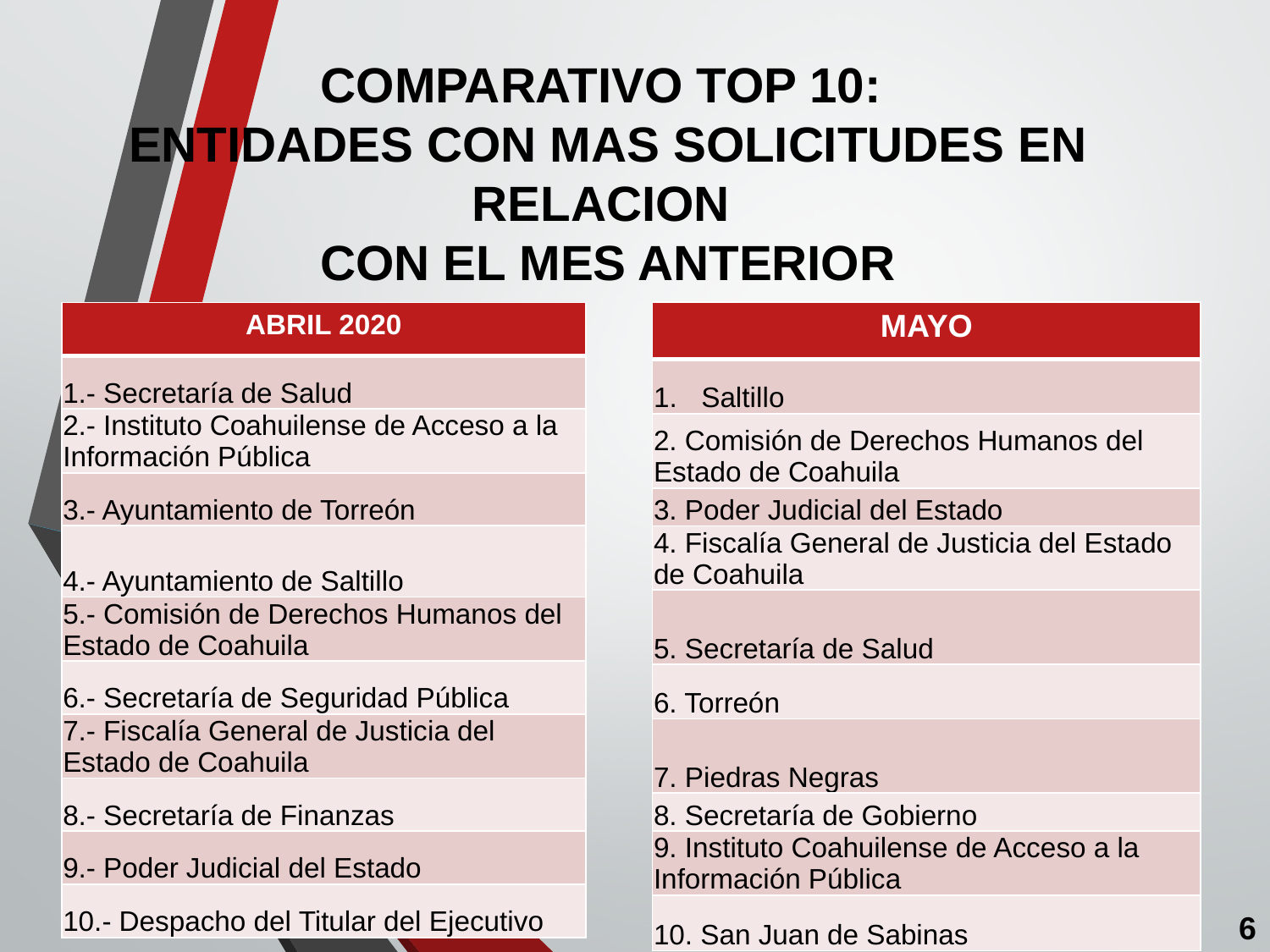

COMPARATIVO TOP 10:
ENTIDADES CON MAS SOLICITUDES EN RELACION
CON EL MES ANTERIOR
| MAYO |
| --- |
| Saltillo |
| 2. Comisión de Derechos Humanos del Estado de Coahuila |
| 3. Poder Judicial del Estado |
| 4. Fiscalía General de Justicia del Estado de Coahuila |
| 5. Secretaría de Salud |
| 6. Torreón |
| 7. Piedras Negras |
| 8. Secretaría de Gobierno |
| 9. Instituto Coahuilense de Acceso a la Información Pública |
| 10. San Juan de Sabinas |
| ABRIL 2020 |
| --- |
| 1.- Secretaría de Salud |
| 2.- Instituto Coahuilense de Acceso a la Información Pública |
| 3.- Ayuntamiento de Torreón |
| 4.- Ayuntamiento de Saltillo |
| 5.- Comisión de Derechos Humanos del Estado de Coahuila |
| 6.- Secretaría de Seguridad Pública |
| 7.- Fiscalía General de Justicia del Estado de Coahuila |
| 8.- Secretaría de Finanzas |
| 9.- Poder Judicial del Estado |
| 10.- Despacho del Titular del Ejecutivo |
6